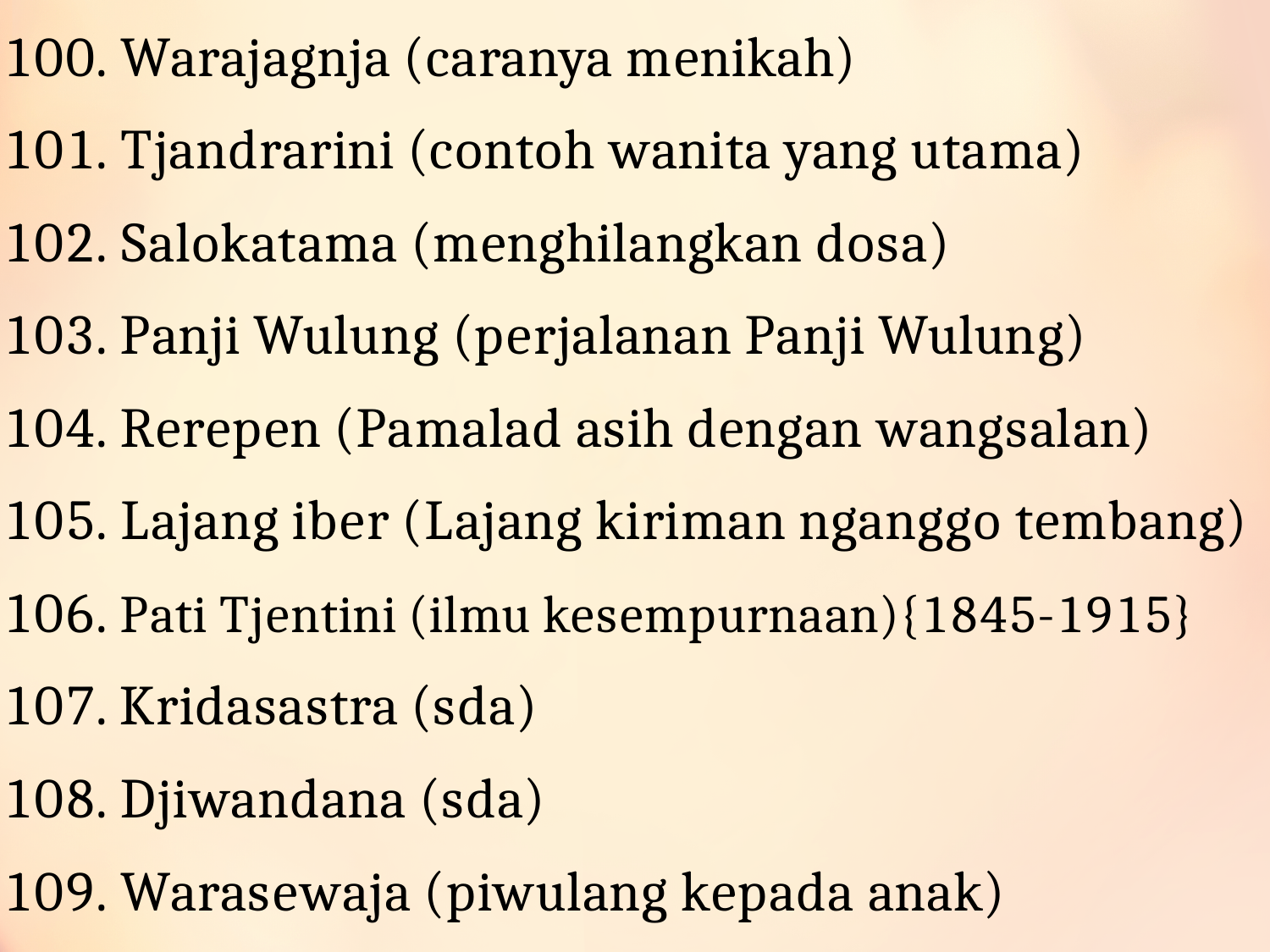

100. Warajagnja (caranya menikah)
101. Tjandrarini (contoh wanita yang utama)
102. Salokatama (menghilangkan dosa)
103. Panji Wulung (perjalanan Panji Wulung)
104. Rerepen (Pamalad asih dengan wangsalan)
105. Lajang iber (Lajang kiriman nganggo tembang)
106. Pati Tjentini (ilmu kesempurnaan){1845-1915}
107. Kridasastra (sda)
108. Djiwandana (sda)
109. Warasewaja (piwulang kepada anak)